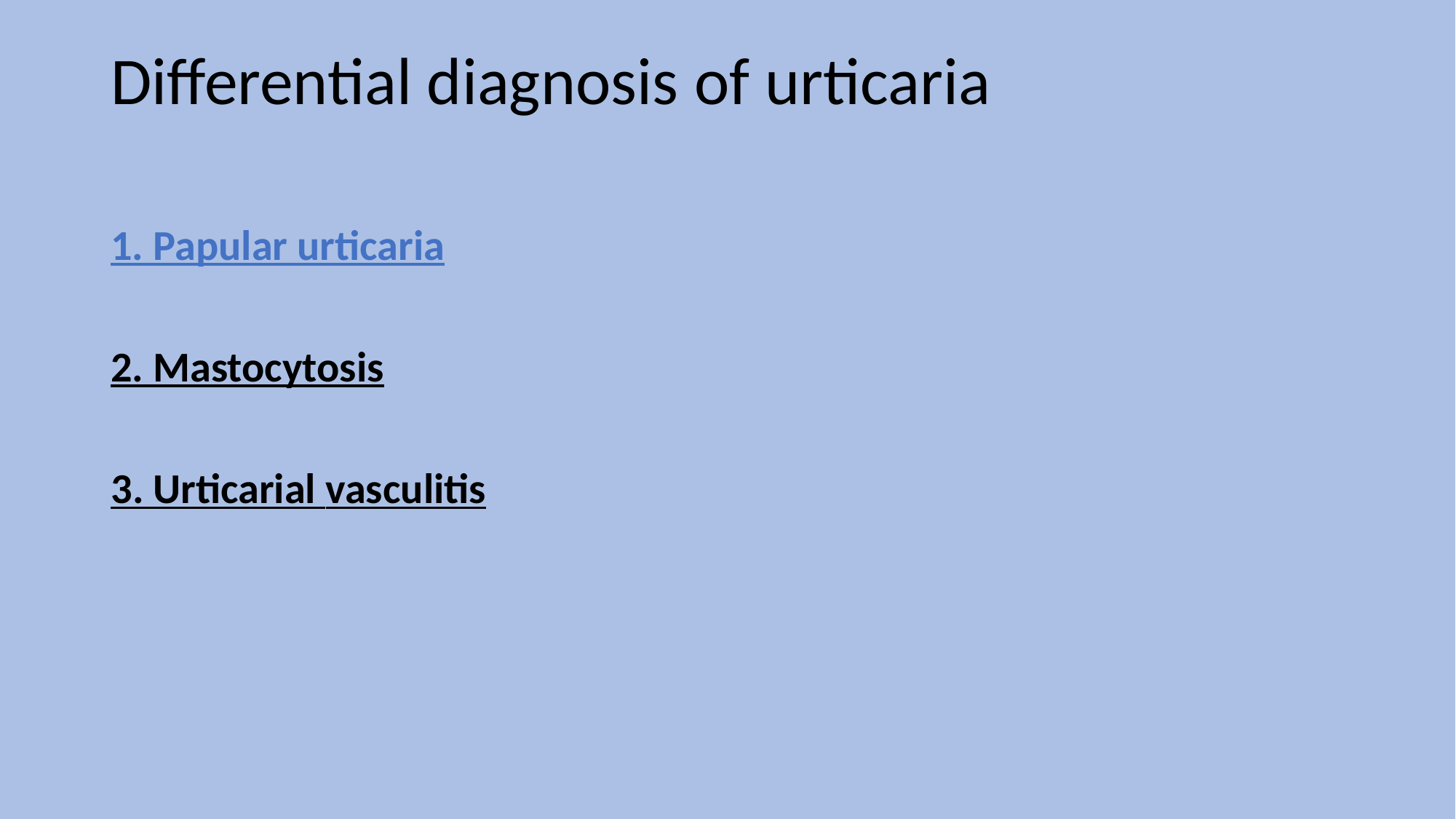

# Differential diagnosis of urticaria
1. Papular urticaria

2. Mastocytosis

3. Urticarial vasculitis